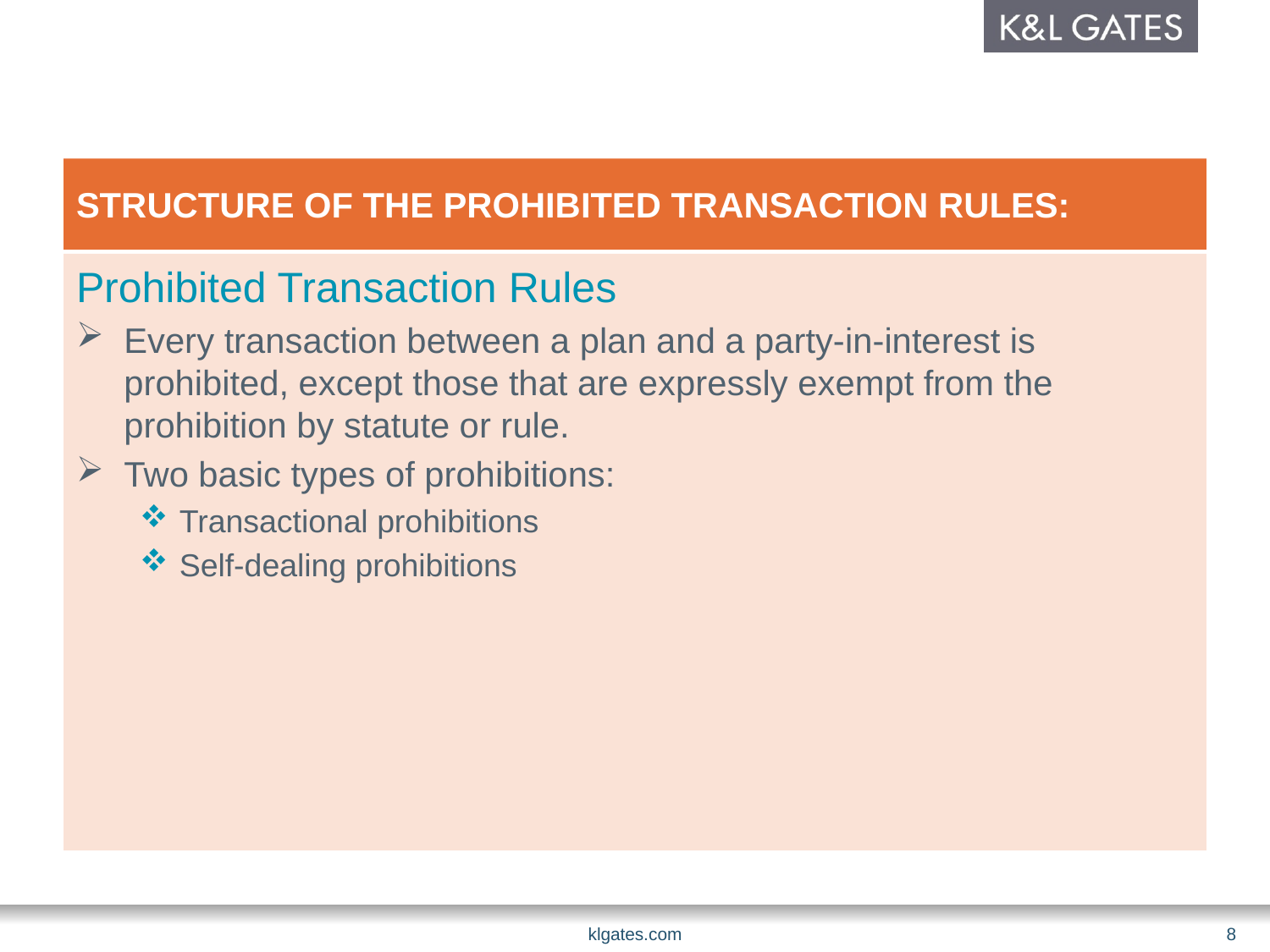

# structure of the prohibited transaction rules:
Prohibited Transaction Rules
Every transaction between a plan and a party-in-interest is prohibited, except those that are expressly exempt from the prohibition by statute or rule.
Two basic types of prohibitions:
Transactional prohibitions
Self-dealing prohibitions
klgates.com
8